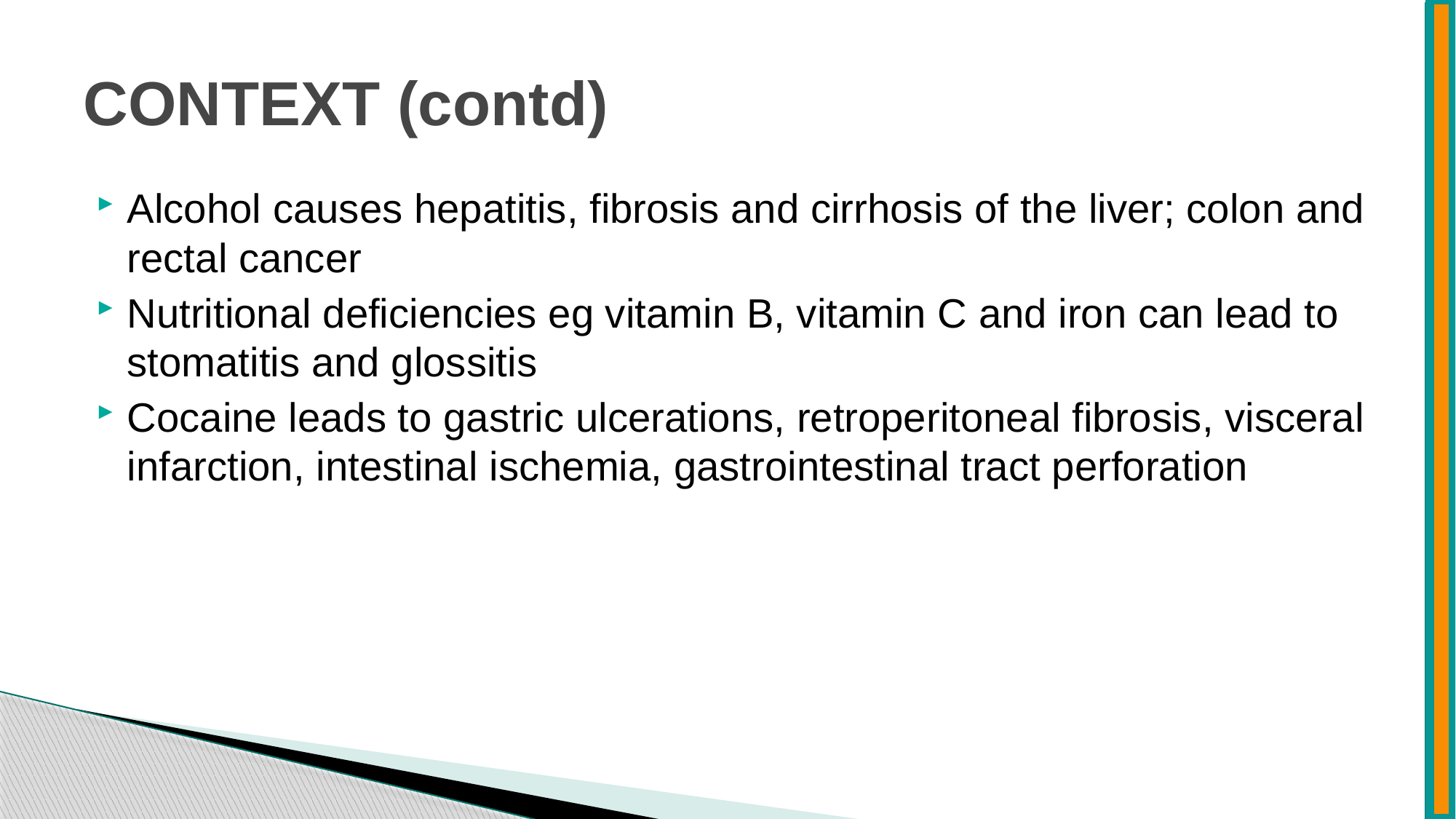

# CONTEXT (contd)
Alcohol causes hepatitis, fibrosis and cirrhosis of the liver; colon and rectal cancer
Nutritional deficiencies eg vitamin B, vitamin C and iron can lead to stomatitis and glossitis
Cocaine leads to gastric ulcerations, retroperitoneal fibrosis, visceral infarction, intestinal ischemia, gastrointestinal tract perforation